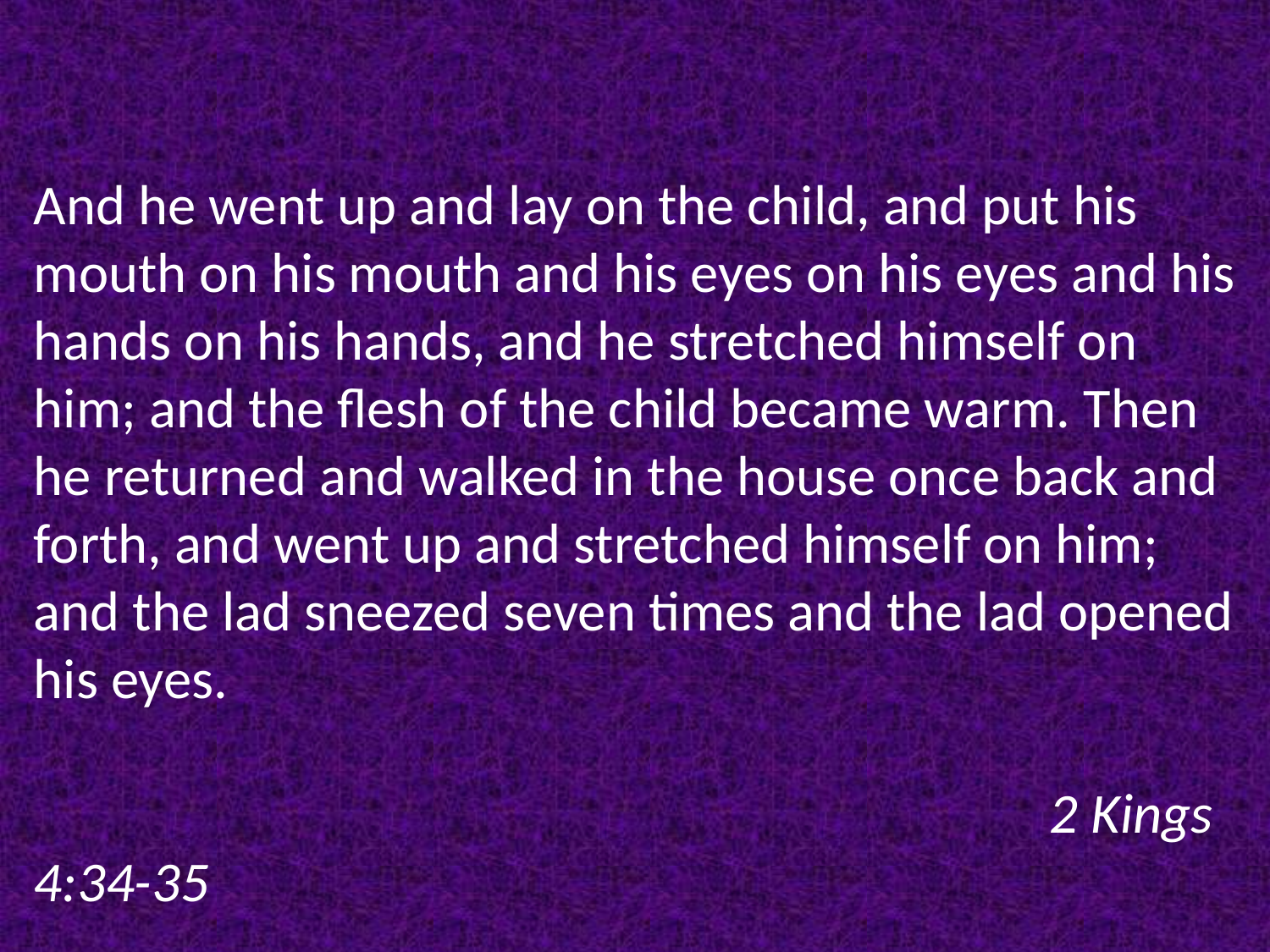

And he went up and lay on the child, and put his mouth on his mouth and his eyes on his eyes and his hands on his hands, and he stretched himself on him; and the flesh of the child became warm. Then he returned and walked in the house once back and forth, and went up and stretched himself on him; and the lad sneezed seven times and the lad opened his eyes.																									2 Kings 4:34-35